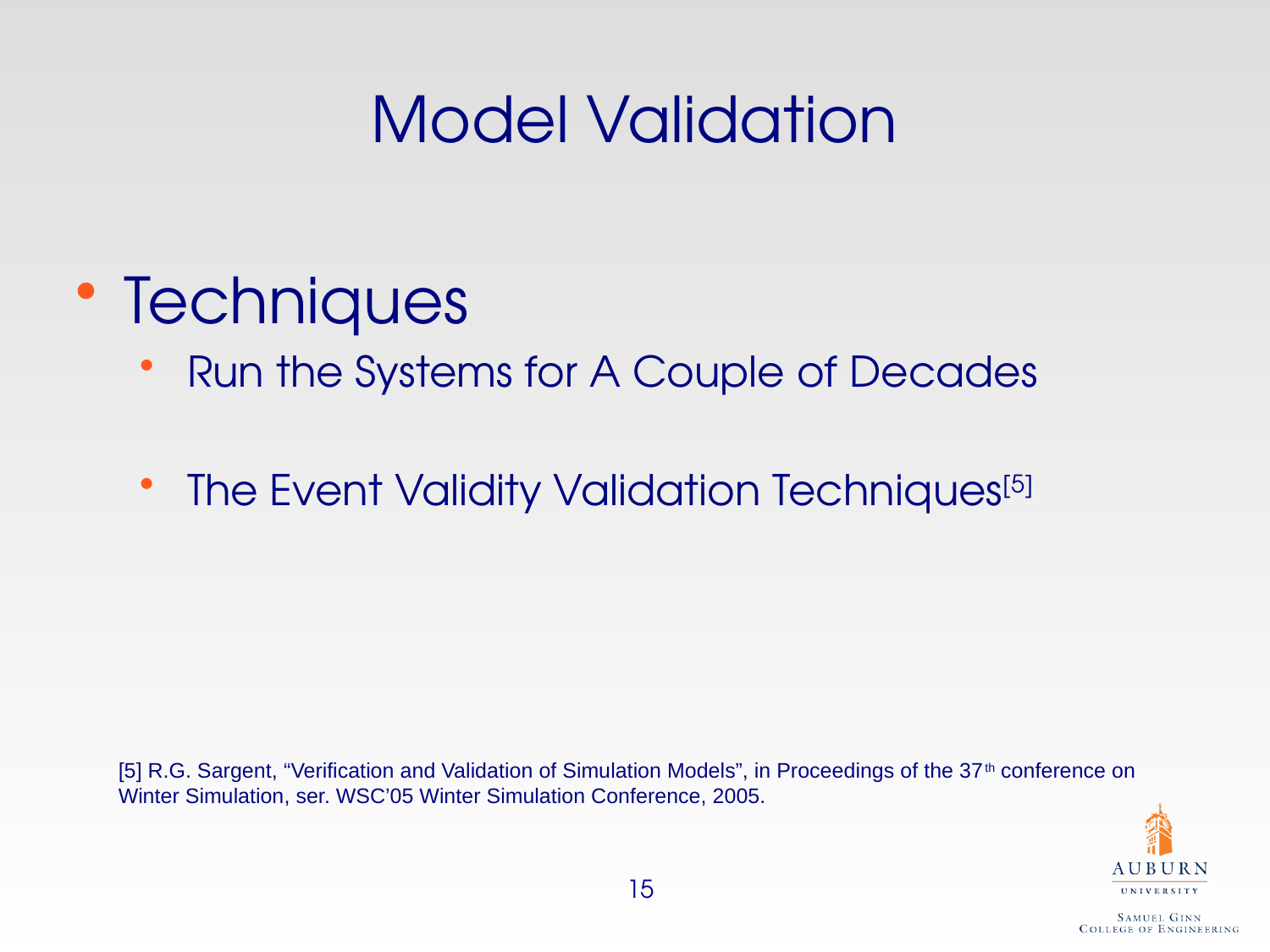

Model Validation
Techniques
Run the Systems for A Couple of Decades

The Event Validity Validation Techniques[5]

[5] R.G. Sargent, “Verification and Validation of Simulation Models”, in Proceedings of the 37th conference on Winter Simulation, ser. WSC’05 Winter Simulation Conference, 2005.
15